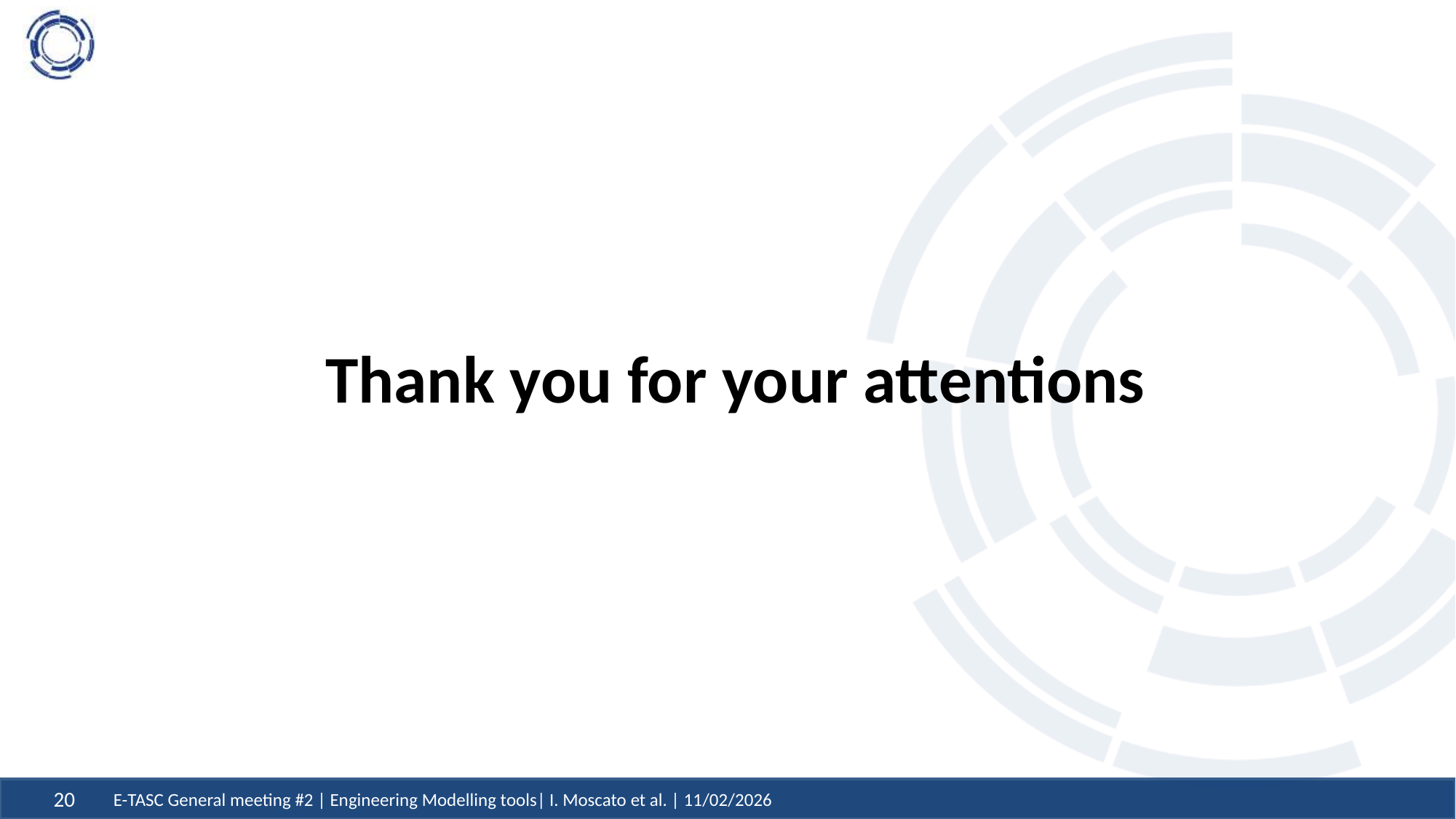

Thank you for your attentions

 E-TASC General meeting #2 | Engineering Modelling tools| I. Moscato et al. | 11/02/2026
20